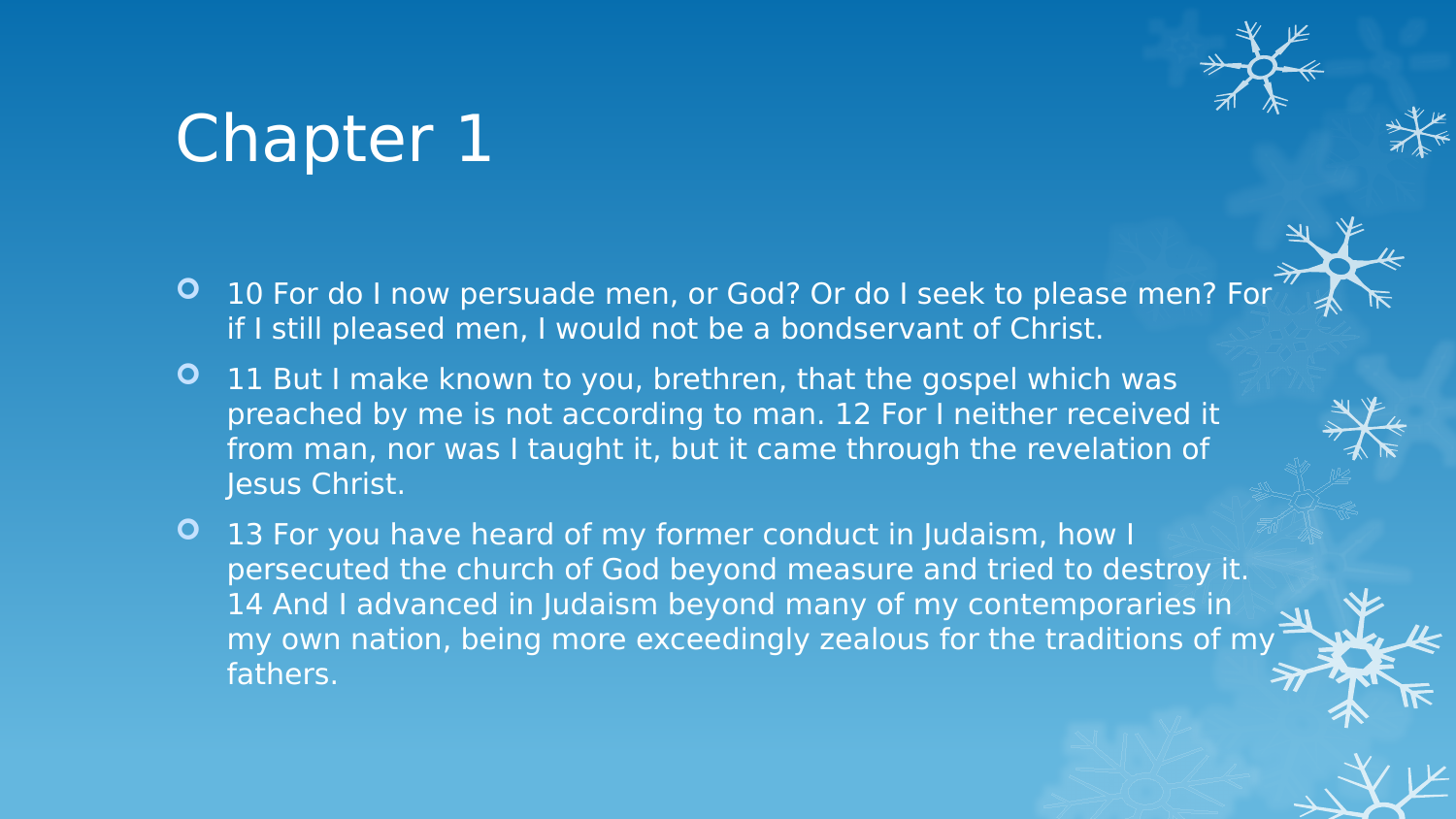

# Chapter 1

10 For do I now persuade men, or God? Or do I seek to please men? For if I still pleased men, I would not be a bondservant of Christ.
11 But I make known to you, brethren, that the gospel which was preached by me is not according to man. 12 For I neither received it from man, nor was I taught it, but it came through the revelation of Jesus Christ.
13 For you have heard of my former conduct in Judaism, how I persecuted the church of God beyond measure and tried to destroy it. 14 And I advanced in Judaism beyond many of my contemporaries in my own nation, being more exceedingly zealous for the traditions of my fathers.